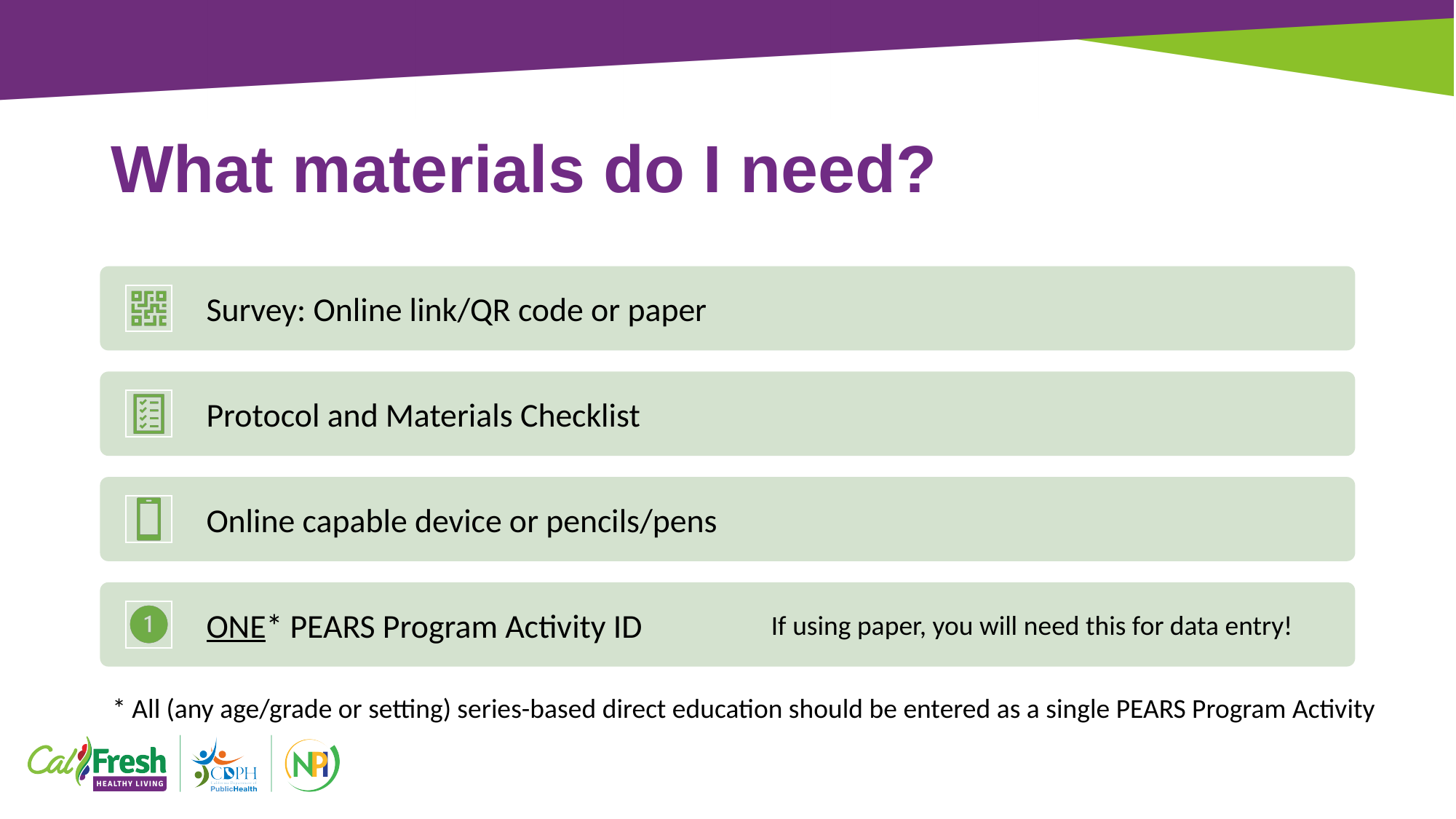

# What materials do I need?
Survey: Online link/QR code or paper
Protocol and Materials Checklist
Online capable device or pencils/pens
ONE* PEARS Program Activity ID
If using paper, you will need this for data entry!
* All (any age/grade or setting) series-based direct education should be entered as a single PEARS Program Activity